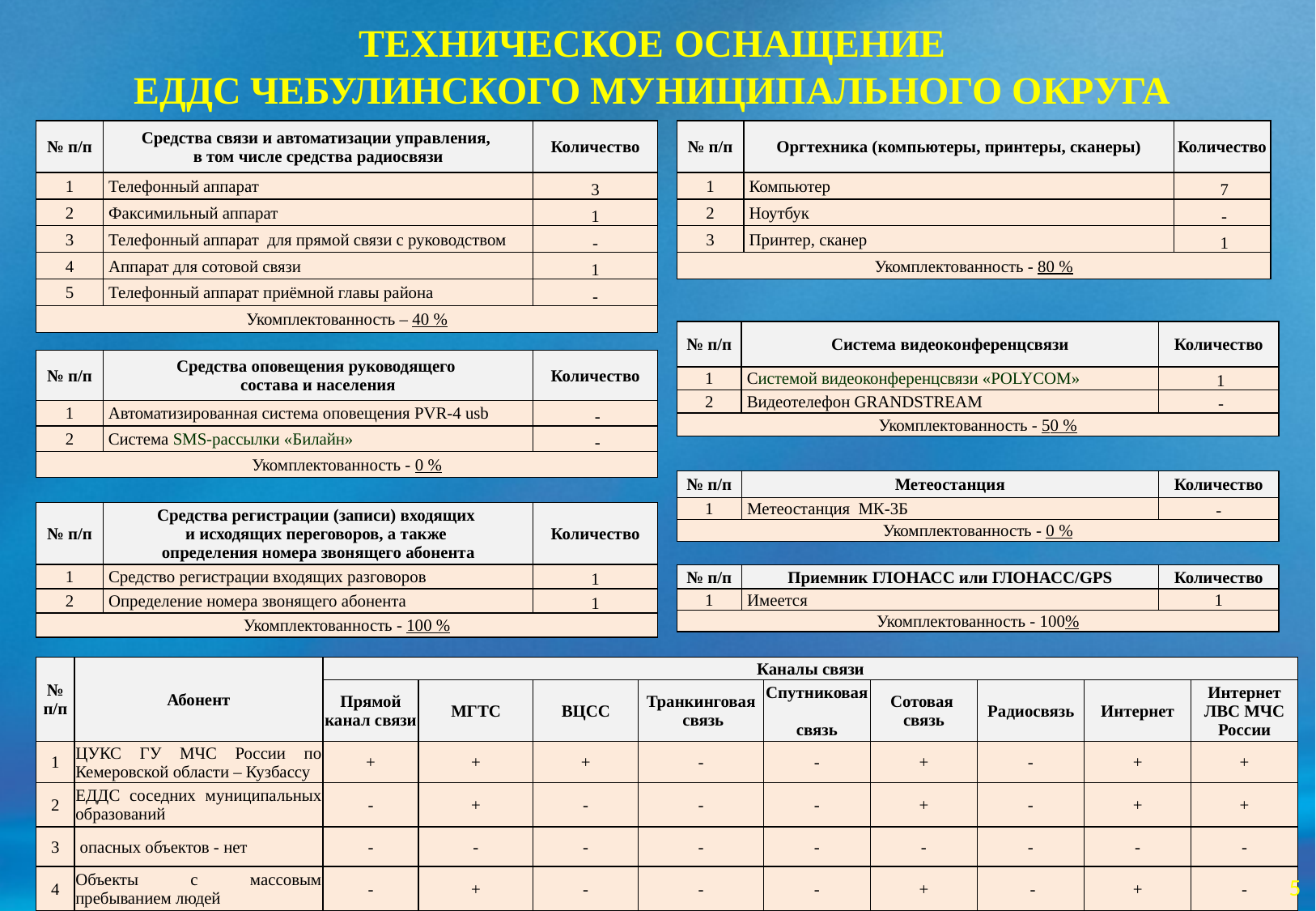

# ТЕХНИЧЕСКОЕ ОСНАЩЕНИЕ ЕДДС ЧЕБУЛИНСКОГО МУНИЦИПАЛЬНОГО ОКРУГА
| № п/п | Средства связи и автоматизации управления, в том числе средства радиосвязи | Количество |
| --- | --- | --- |
| 1 | Телефонный аппарат | 3 |
| 2 | Факсимильный аппарат | 1 |
| 3 | Телефонный аппарат для прямой связи с руководством | - |
| 4 | Аппарат для сотовой связи | 1 |
| 5 | Телефонный аппарат приёмной главы района | - |
| Укомплектованность – 40 % |  |  |
| № п/п | Оргтехника (компьютеры, принтеры, сканеры) | Количество |
| --- | --- | --- |
| 1 | Компьютер | 7 |
| 2 | Ноутбук | - |
| 3 | Принтер, сканер | 1 |
| Укомплектованность - 80 % |  |  |
| № п/п | Система видеоконференцсвязи | Количество |
| --- | --- | --- |
| 1 | Системой видеоконференцсвязи «POLYCOM» | 1 |
| 2 | Видеотелефон GRANDSTREAM | - |
| Укомплектованность - 50 % |  |  |
| № п/п | Средства оповещения руководящего состава и населения | Количество |
| --- | --- | --- |
| 1 | Автоматизированная система оповещения PVR-4 usb | - |
| 2 | Система SMS-рассылки «Билайн» | - |
| Укомплектованность - 0 % |  |  |
| № п/п | Метеостанция | Количество |
| --- | --- | --- |
| 1 | Метеостанция  МК-3Б | - |
| Укомплектованность - 0 % |  |  |
| № п/п | Средства регистрации (записи) входящих и исходящих переговоров, а также определения номера звонящего абонента | Количество |
| --- | --- | --- |
| 1 | Средство регистрации входящих разговоров | 1 |
| 2 | Определение номера звонящего абонента | 1 |
| Укомплектованность - 100 % |  |  |
| № п/п | Приемник ГЛОНАСС или ГЛОНАСС/GPS | Количество |
| --- | --- | --- |
| 1 | Имеется | 1 |
| Укомплектованность - 100% |  |  |
| № п/п | Абонент | Каналы связи |  |  |  |  |  |  |  |  |
| --- | --- | --- | --- | --- | --- | --- | --- | --- | --- | --- |
|  |  | Прямой канал связи | МГТС | ВЦСС | Транкинговая связь | Спутниковая связь | Сотовая связь | Радиосвязь | Интернет | Интернет ЛВС МЧС России |
| 1 | ЦУКС ГУ МЧС России по Кемеровской области – Кузбассу | + | + | + | - | - | + | - | + | + |
| 2 | ЕДДС соседних муниципальных образований | - | + | - | - | - | + | - | + | + |
| 3 | опасных объектов - нет | - | - | - | - | - | - | - | - | - |
| 4 | Объекты с массовым пребыванием людей | - | + | - | - | - | + | - | + | - |
5